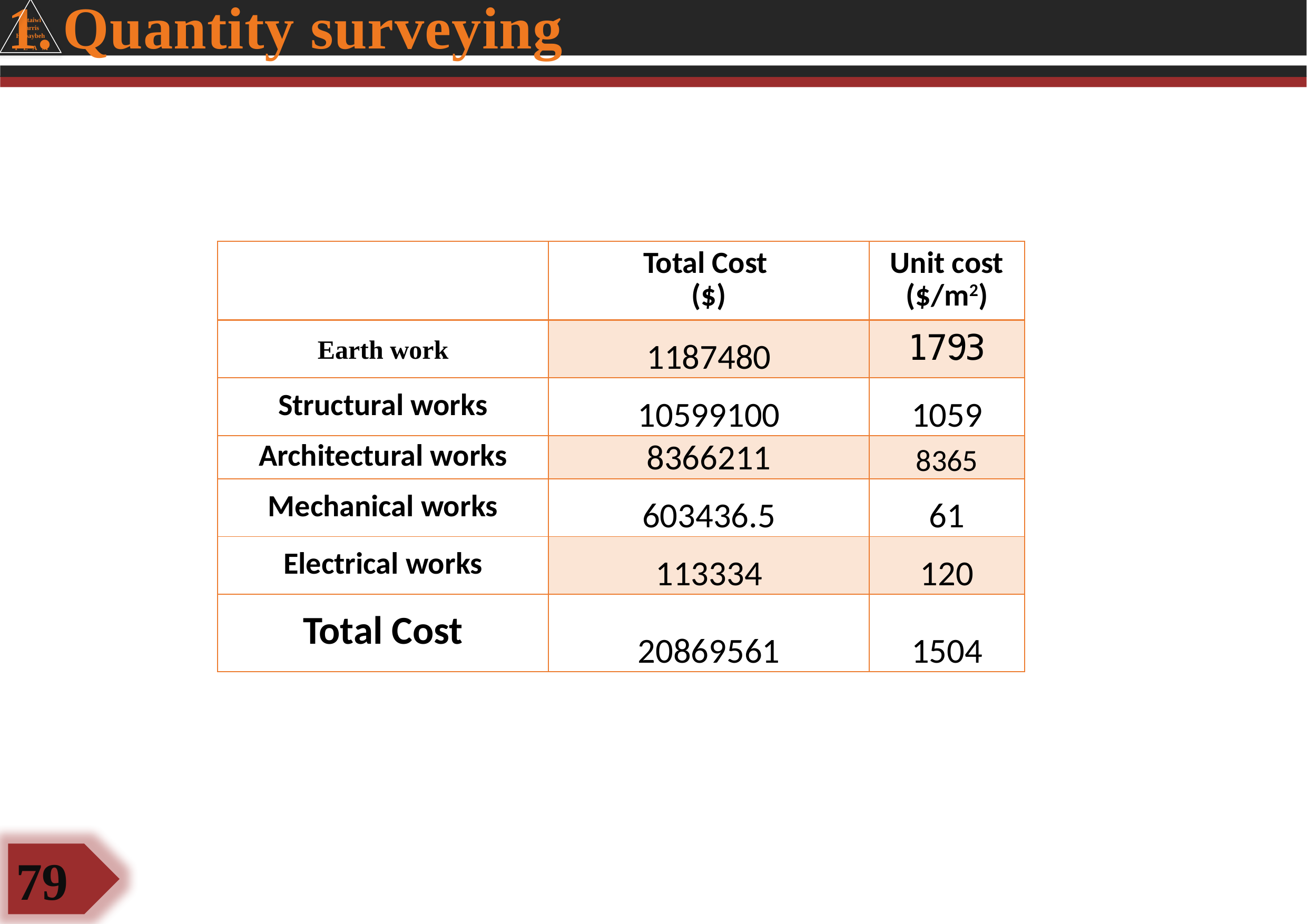

Quantity surveying

Shtaiwi
Sarris
Habaybeh
T   E   A   M

|  | Total Cost ($) | Unit cost ($/m2) |
| --- | --- | --- |
| Earth work | 1187480 | 1793 |
| Structural works | 10599100 | 1059 |
| Architectural works | 8366211 | 8365 |
| Mechanical works | 603436.5 | 61 |
| Electrical works | 113334 | 120 |
| Total Cost | 20869561 | 1504 |
79